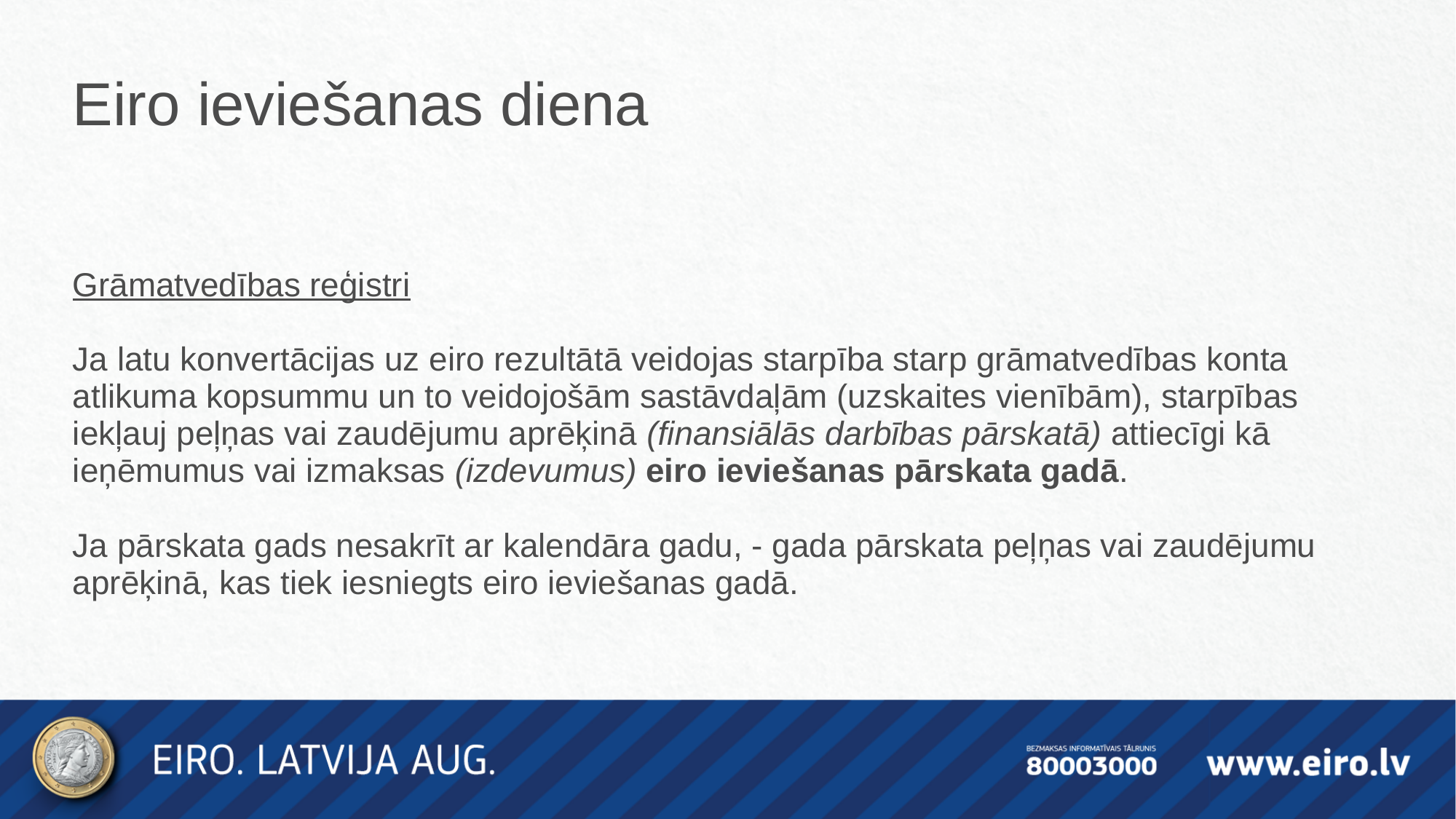

Eiro ieviešanas diena
Grāmatvedības reģistri

Ja latu konvertācijas uz eiro rezultātā veidojas starpība starp grāmatvedības konta atlikuma kopsummu un to veidojošām sastāvdaļām (uzskaites vienībām), starpības iekļauj peļņas vai zaudējumu aprēķinā (finansiālās darbības pārskatā) attiecīgi kā ieņēmumus vai izmaksas (izdevumus) eiro ieviešanas pārskata gadā.

Ja pārskata gads nesakrīt ar kalendāra gadu, - gada pārskata peļņas vai zaudējumu aprēķinā, kas tiek iesniegts eiro ieviešanas gadā.